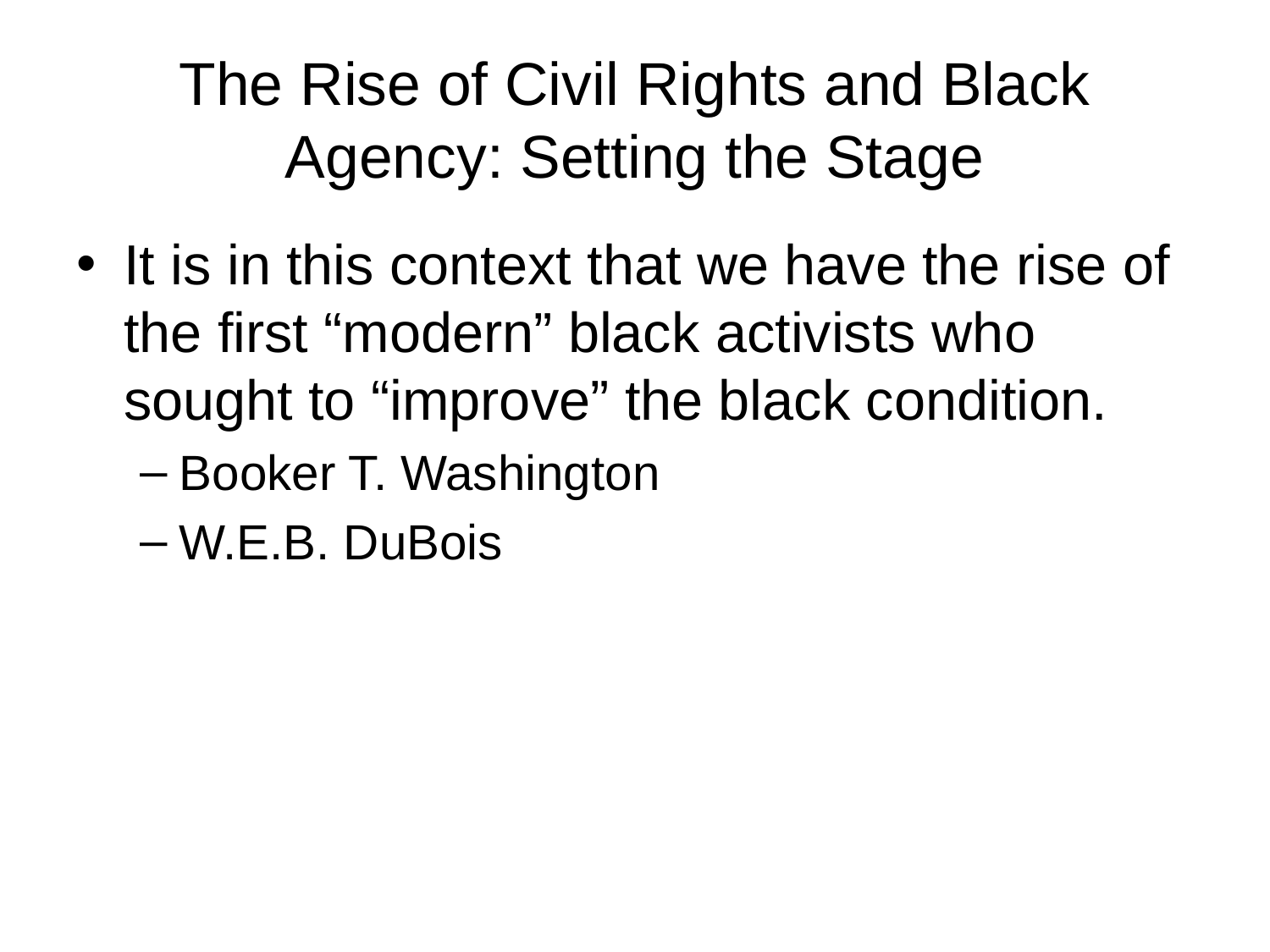

# The Rise of Civil Rights and Black Agency: Setting the Stage
It is in this context that we have the rise of the first “modern” black activists who sought to “improve” the black condition.
Booker T. Washington
W.E.B. DuBois